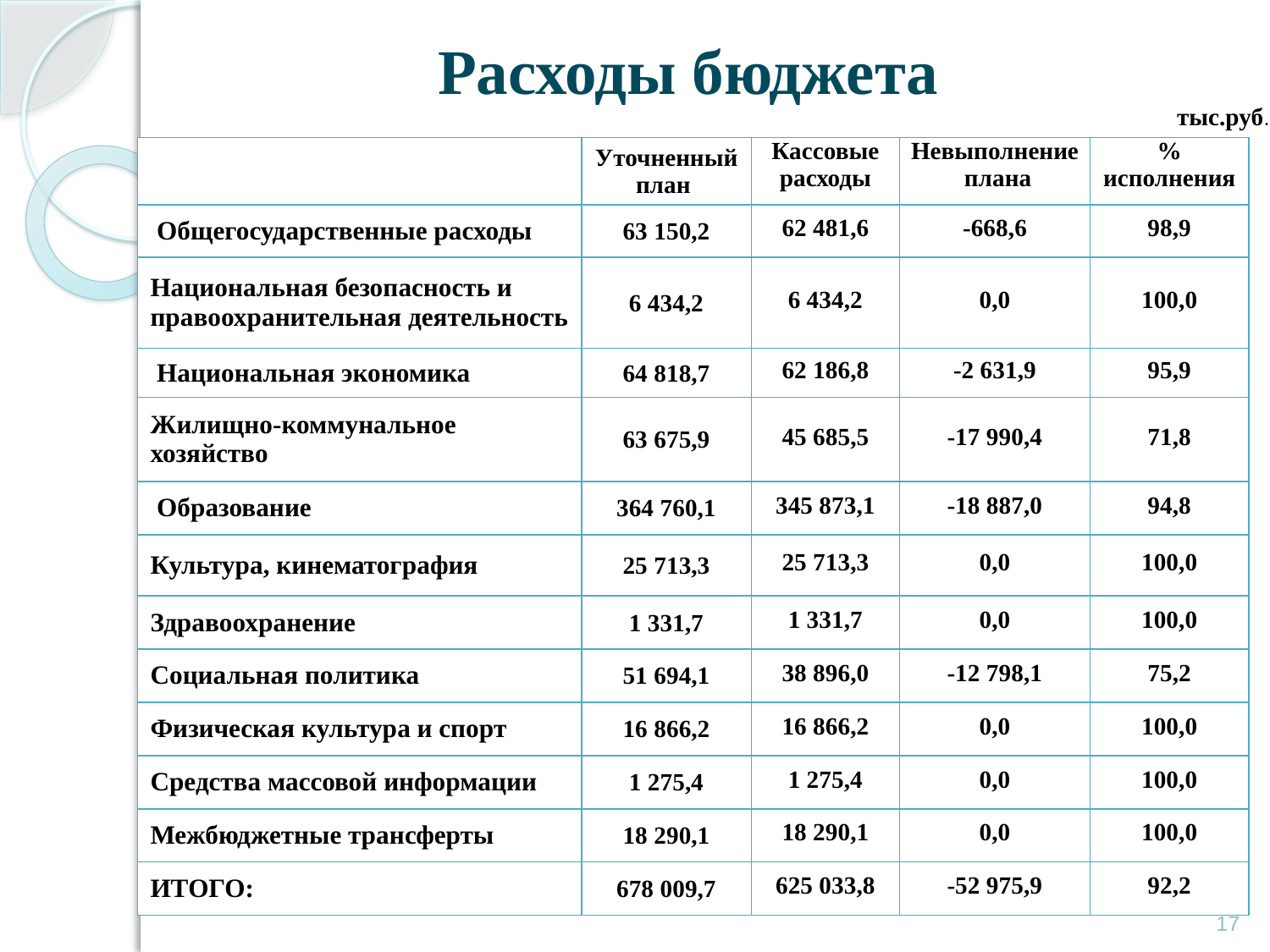

# Расходы бюджета
тыс.руб.
|  | Уточненный план | Кассовые расходы | Невыполнение плана | % исполнения |
| --- | --- | --- | --- | --- |
| Общегосударственные расходы | 63 150,2 | 62 481,6 | -668,6 | 98,9 |
| Национальная безопасность и правоохранительная деятельность | 6 434,2 | 6 434,2 | 0,0 | 100,0 |
| Национальная экономика | 64 818,7 | 62 186,8 | -2 631,9 | 95,9 |
| Жилищно-коммунальное хозяйство | 63 675,9 | 45 685,5 | -17 990,4 | 71,8 |
| Образование | 364 760,1 | 345 873,1 | -18 887,0 | 94,8 |
| Культура, кинематография | 25 713,3 | 25 713,3 | 0,0 | 100,0 |
| Здравоохранение | 1 331,7 | 1 331,7 | 0,0 | 100,0 |
| Социальная политика | 51 694,1 | 38 896,0 | -12 798,1 | 75,2 |
| Физическая культура и спорт | 16 866,2 | 16 866,2 | 0,0 | 100,0 |
| Средства массовой информации | 1 275,4 | 1 275,4 | 0,0 | 100,0 |
| Межбюджетные трансферты | 18 290,1 | 18 290,1 | 0,0 | 100,0 |
| ИТОГО: | 678 009,7 | 625 033,8 | -52 975,9 | 92,2 |
17